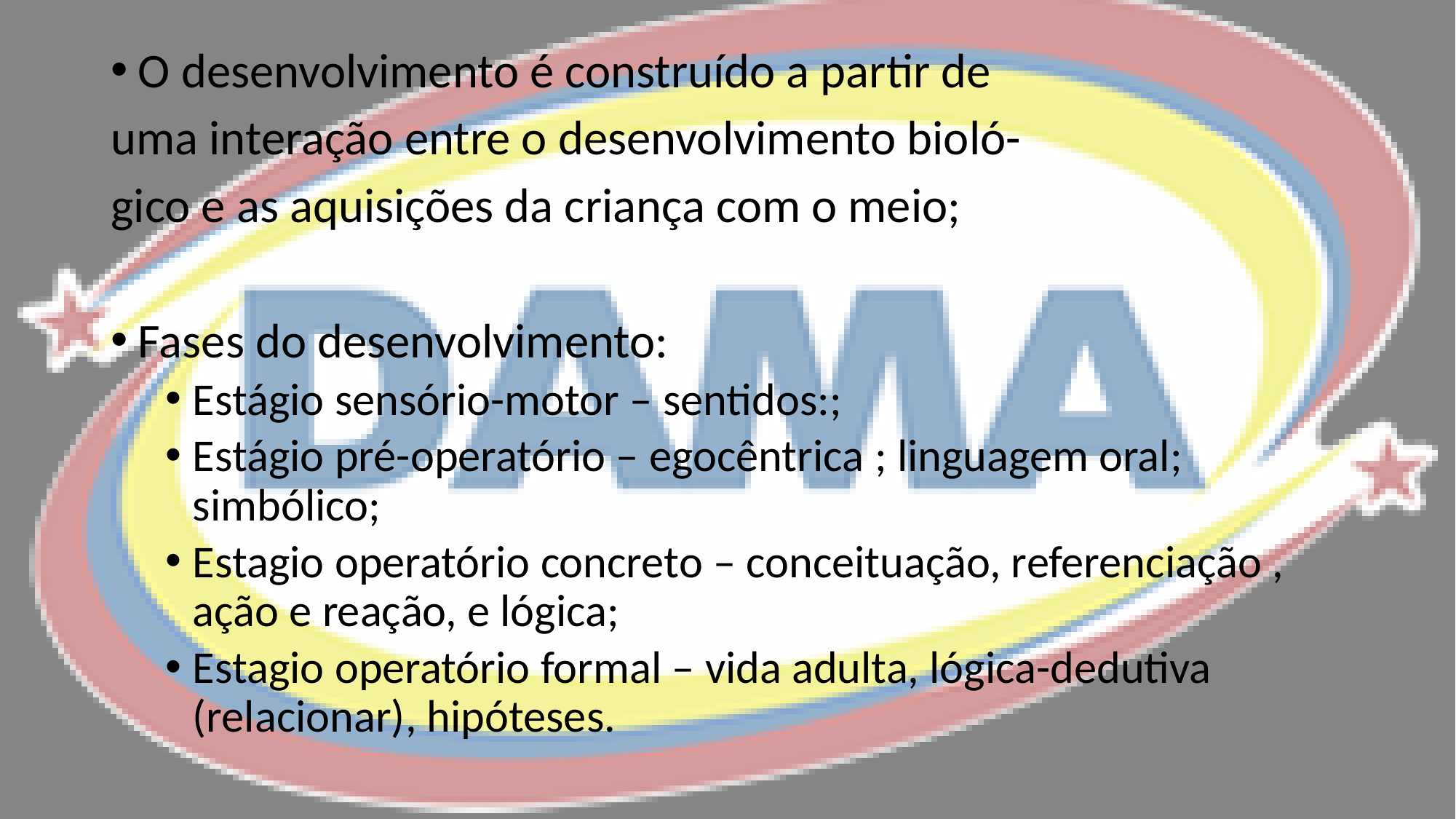

O desenvolvimento é construído a partir de
uma interação entre o desenvolvimento bioló-
gico e as aquisições da criança com o meio;

Fases do desenvolvimento:
Estágio sensório-motor – sentidos:;
Estágio pré-operatório – egocêntrica ; linguagem oral; simbólico;
Estagio operatório concreto – conceituação, referenciação , ação e reação, e lógica;
Estagio operatório formal – vida adulta, lógica-dedutiva (relacionar), hipóteses.